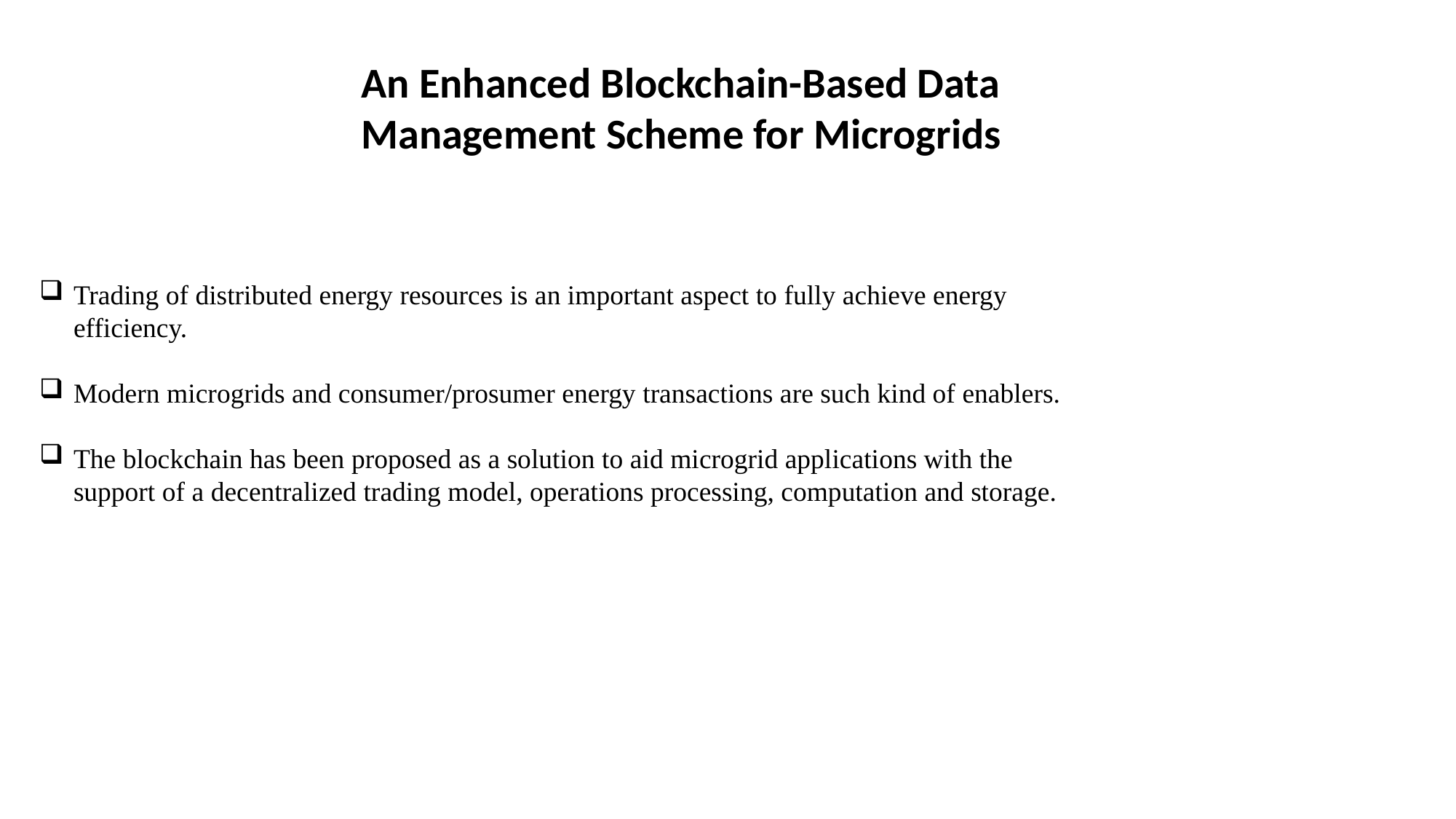

An Enhanced Blockchain-Based Data
Management Scheme for Microgrids
Trading of distributed energy resources is an important aspect to fully achieve energy efficiency.

Modern microgrids and consumer/prosumer energy transactions are such kind of enablers.

The blockchain has been proposed as a solution to aid microgrid applications with the support of a decentralized trading model, operations processing, computation and storage.